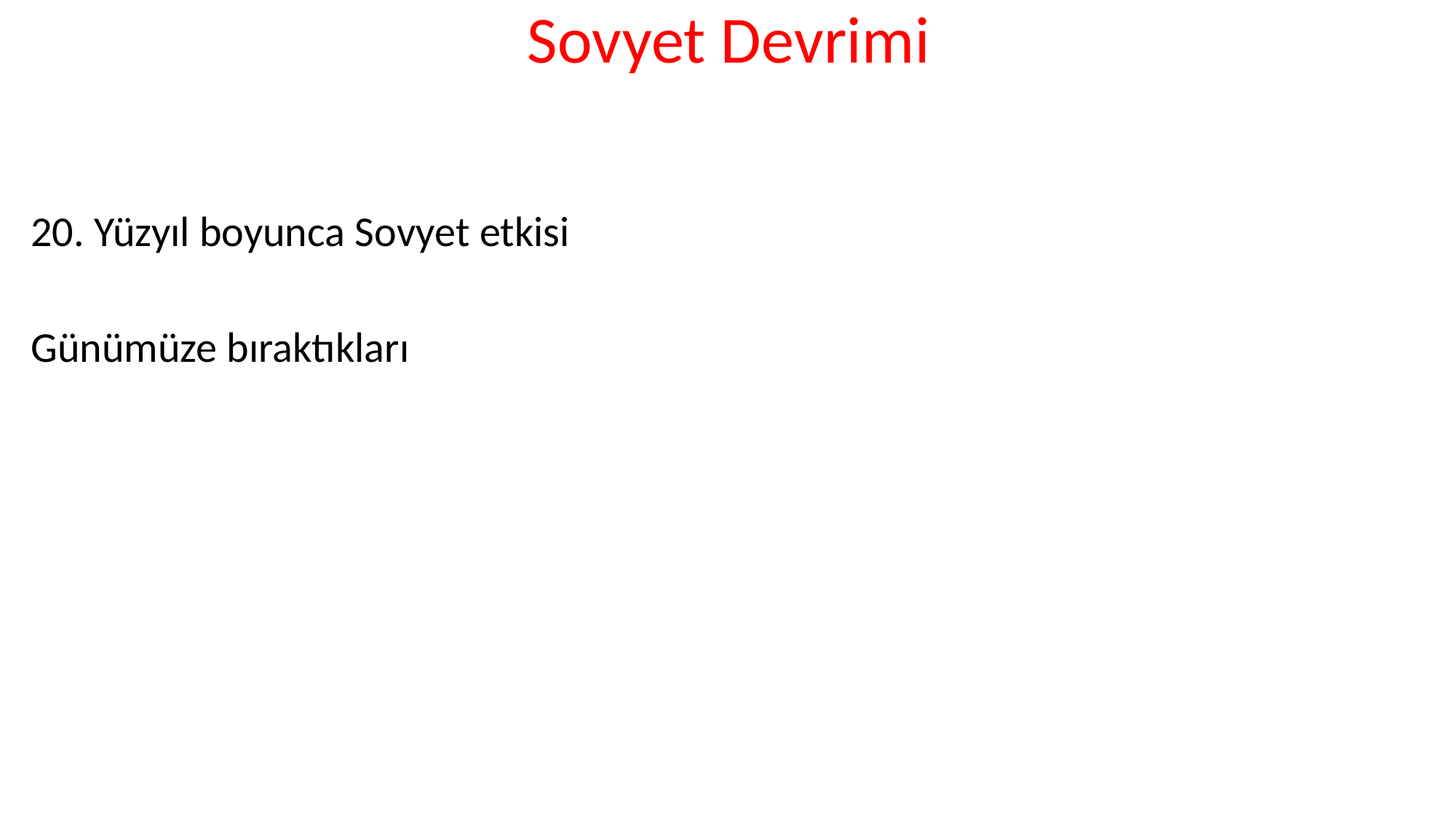

# Sovyet Devrimi

20. Yüzyıl boyunca Sovyet etkisi

Günümüze bıraktıkları